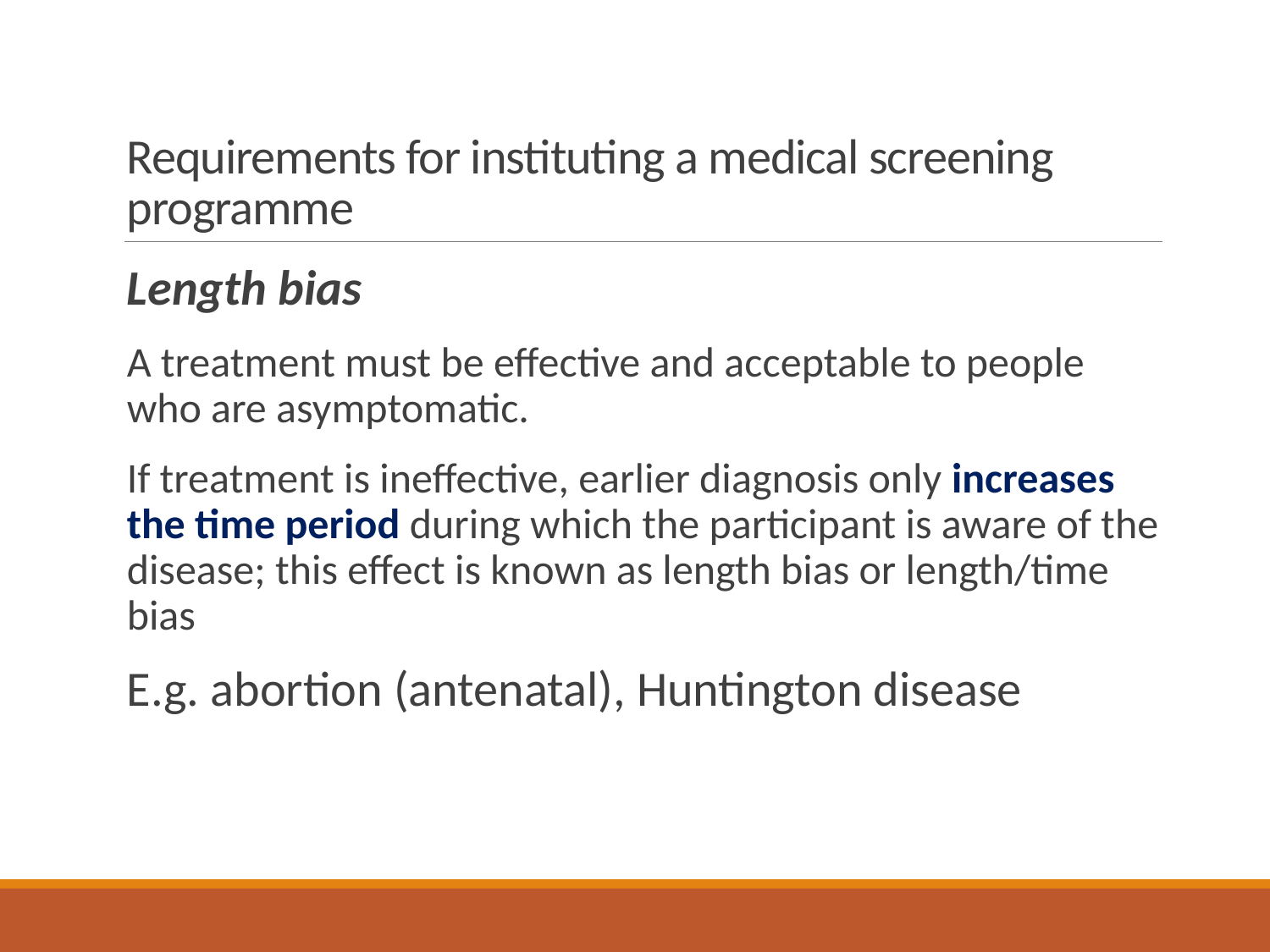

# Requirements for instituting a medical screening programme
Length bias
A treatment must be effective and acceptable to people who are asymptomatic.
If treatment is ineffective, earlier diagnosis only increases the time period during which the participant is aware of the disease; this effect is known as length bias or length/time bias
E.g. abortion (antenatal), Huntington disease